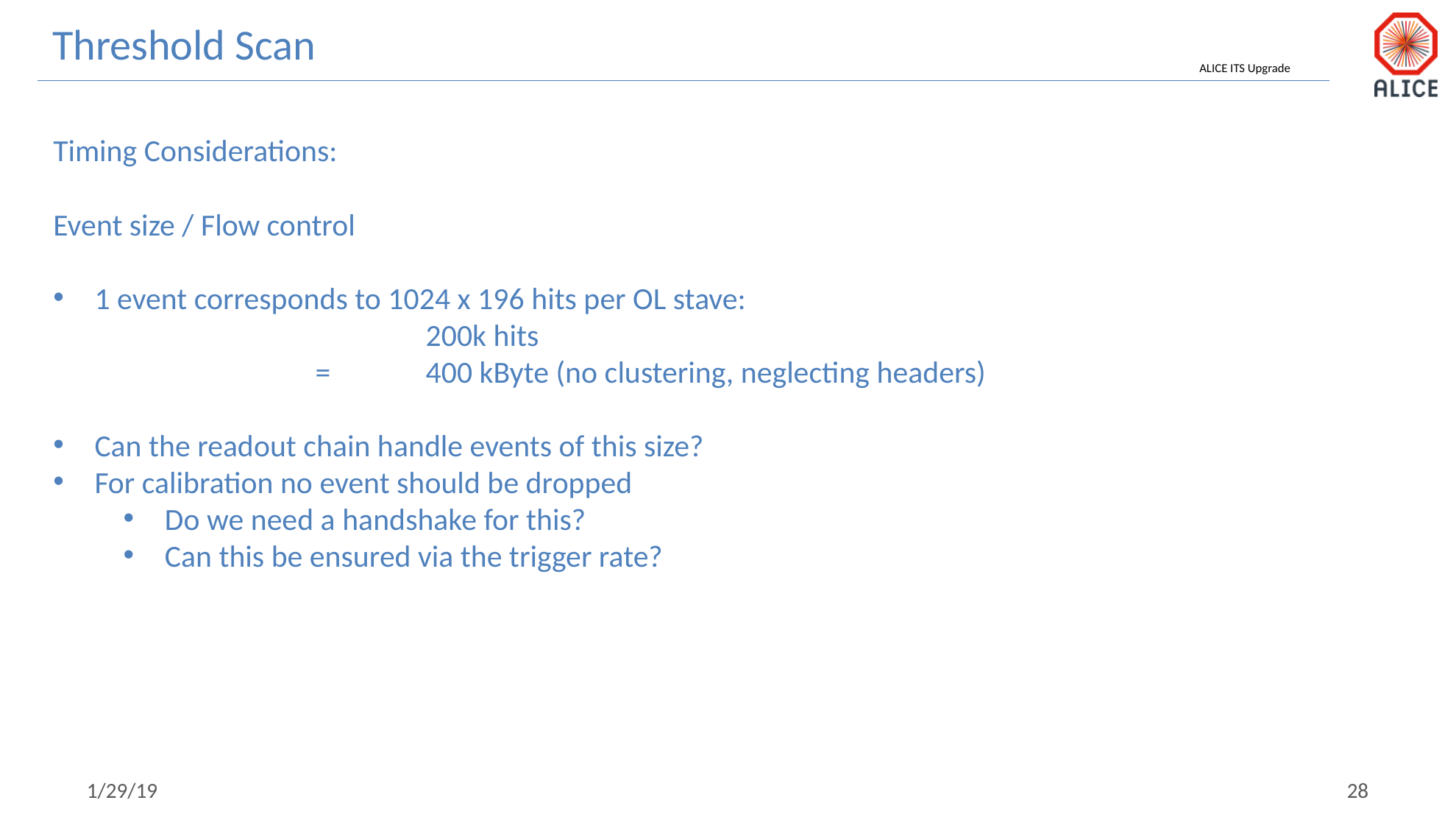

Threshold Scan
Timing Considerations:

Event size / Flow control

1 event corresponds to 1024 x 196 hits per OL stave:
			200k hits
		= 	400 kByte (no clustering, neglecting headers)
Can the readout chain handle events of this size?
For calibration no event should be dropped
Do we need a handshake for this?
Can this be ensured via the trigger rate?

1/29/19
28